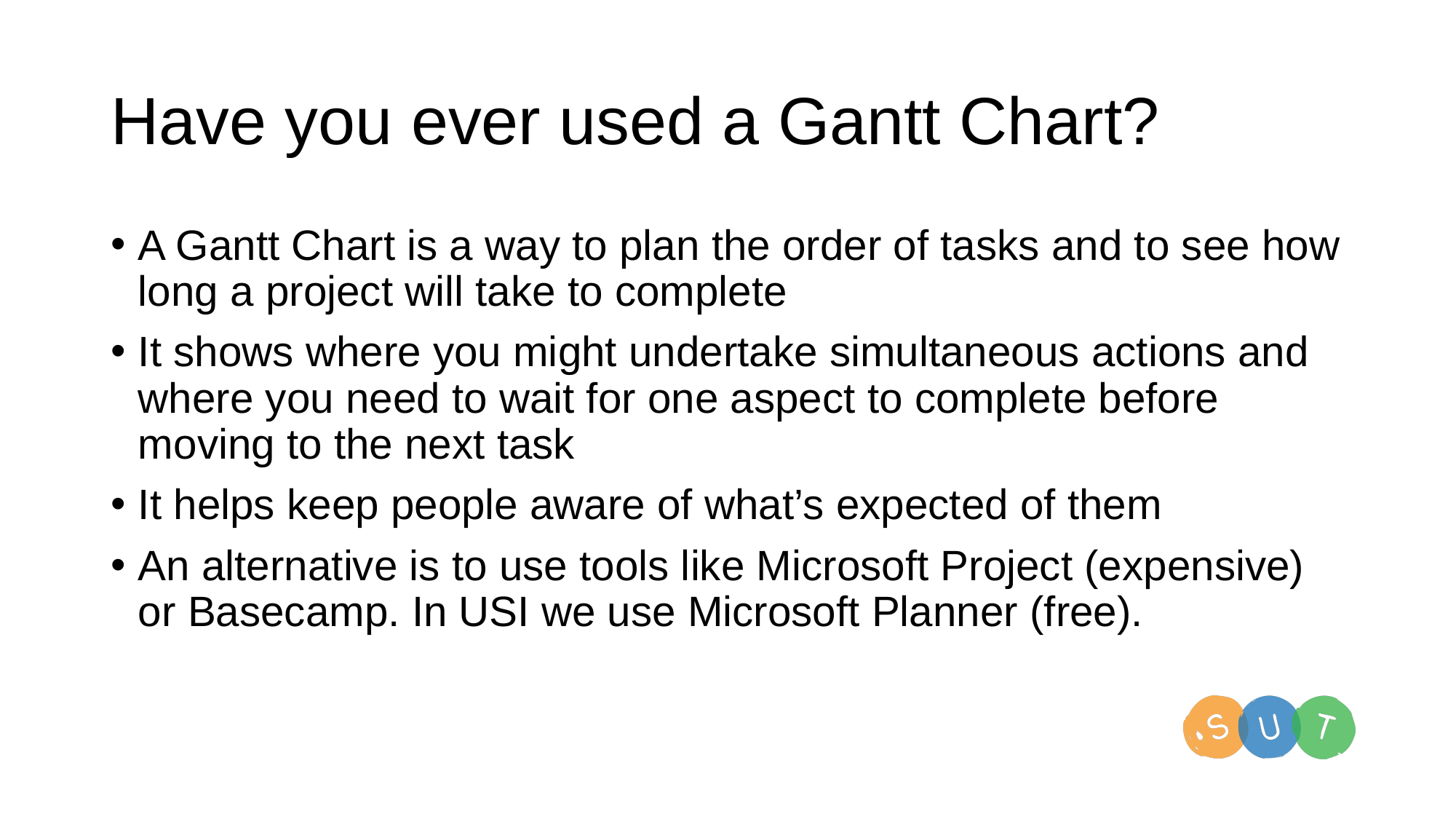

# Have you ever used a Gantt Chart?
A Gantt Chart is a way to plan the order of tasks and to see how long a project will take to complete
It shows where you might undertake simultaneous actions and where you need to wait for one aspect to complete before moving to the next task
It helps keep people aware of what’s expected of them
An alternative is to use tools like Microsoft Project (expensive) or Basecamp. In USI we use Microsoft Planner (free).